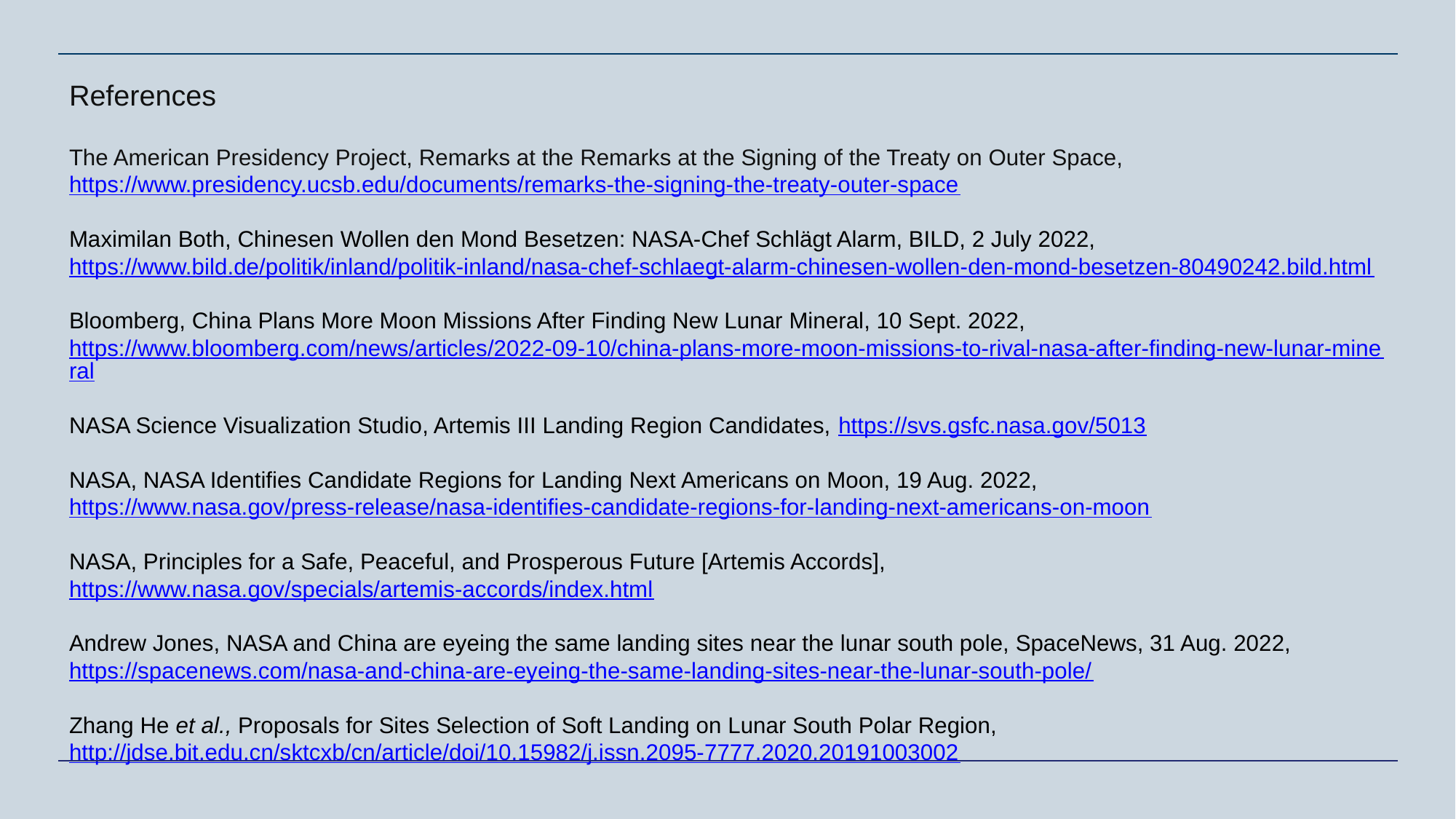

References

The American Presidency Project, Remarks at the Remarks at the Signing of the Treaty on Outer Space, https://www.presidency.ucsb.edu/documents/remarks-the-signing-the-treaty-outer-space

Maximilan Both, Chinesen Wollen den Mond Besetzen: NASA-Chef Schlägt Alarm, BILD, 2 July 2022, https://www.bild.de/politik/inland/politik-inland/nasa-chef-schlaegt-alarm-chinesen-wollen-den-mond-besetzen-80490242.bild.html

Bloomberg, China Plans More Moon Missions After Finding New Lunar Mineral, 10 Sept. 2022, https://www.bloomberg.com/news/articles/2022-09-10/china-plans-more-moon-missions-to-rival-nasa-after-finding-new-lunar-mineral

NASA Science Visualization Studio, Artemis III Landing Region Candidates, https://svs.gsfc.nasa.gov/5013

NASA, NASA Identifies Candidate Regions for Landing Next Americans on Moon, 19 Aug. 2022, https://www.nasa.gov/press-release/nasa-identifies-candidate-regions-for-landing-next-americans-on-moon

NASA, Principles for a Safe, Peaceful, and Prosperous Future [Artemis Accords], https://www.nasa.gov/specials/artemis-accords/index.html

Andrew Jones, NASA and China are eyeing the same landing sites near the lunar south pole, SpaceNews, 31 Aug. 2022, https://spacenews.com/nasa-and-china-are-eyeing-the-same-landing-sites-near-the-lunar-south-pole/

Zhang He et al., Proposals for Sites Selection of Soft Landing on Lunar South Polar Region, http://jdse.bit.edu.cn/sktcxb/cn/article/doi/10.15982/j.issn.2095-7777.2020.20191003002